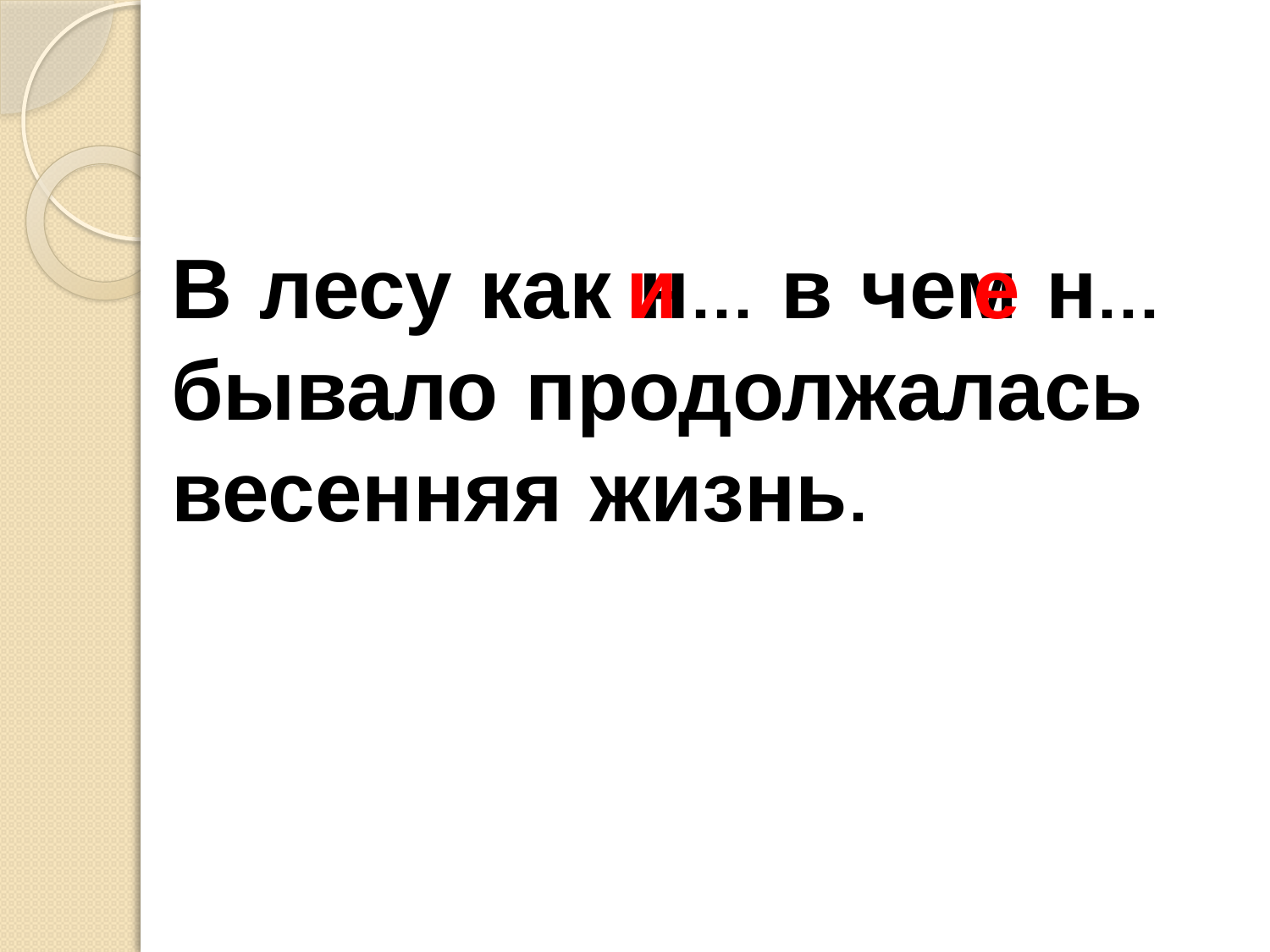

В лесу как н… в чем н… бывало продолжалась весенняя жизнь.
и
е